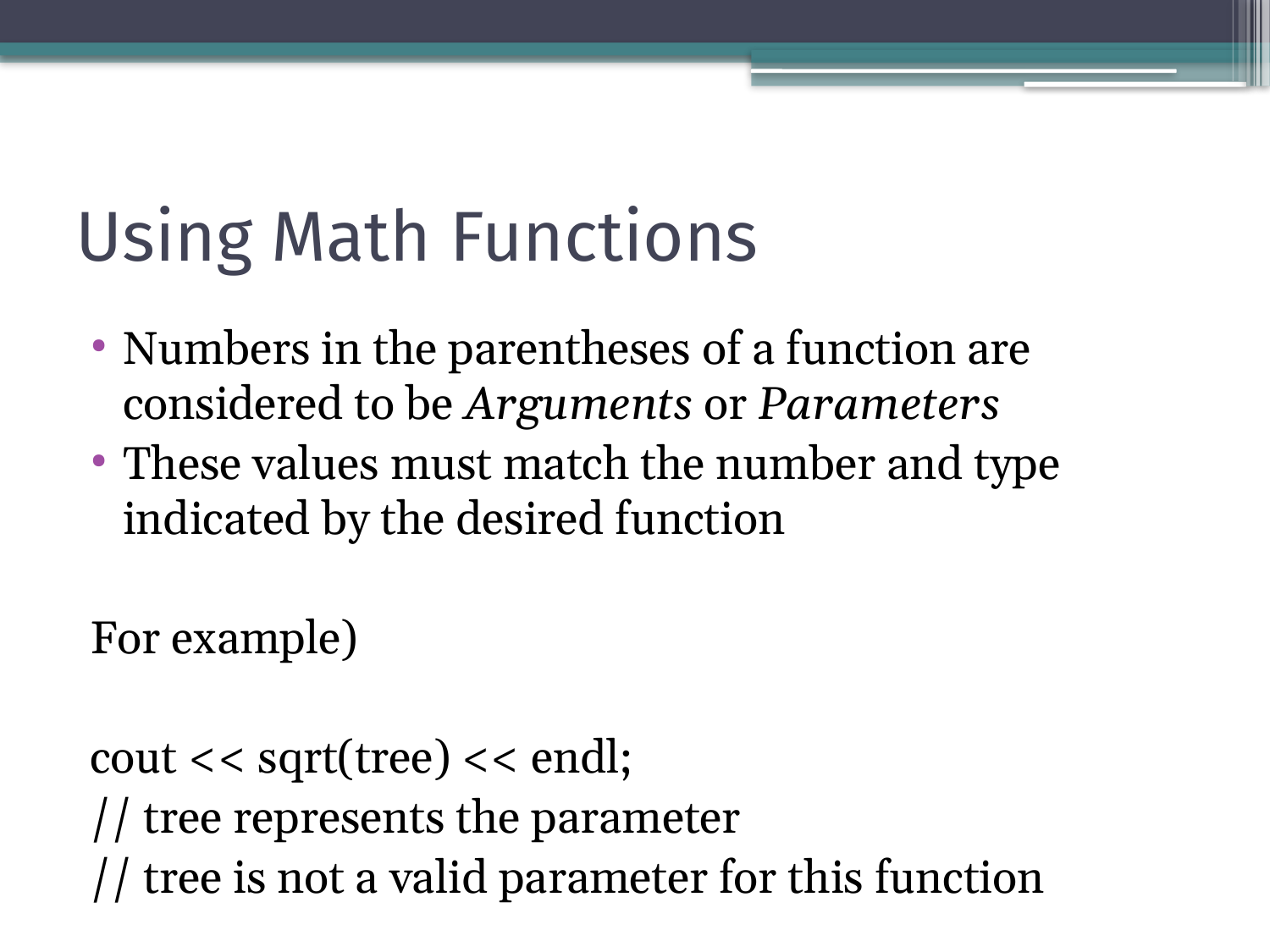

# Using Math Functions
Numbers in the parentheses of a function are considered to be Arguments or Parameters
These values must match the number and type indicated by the desired function

For example)

cout << sqrt(tree) << endl;
// tree represents the parameter
// tree is not a valid parameter for this function